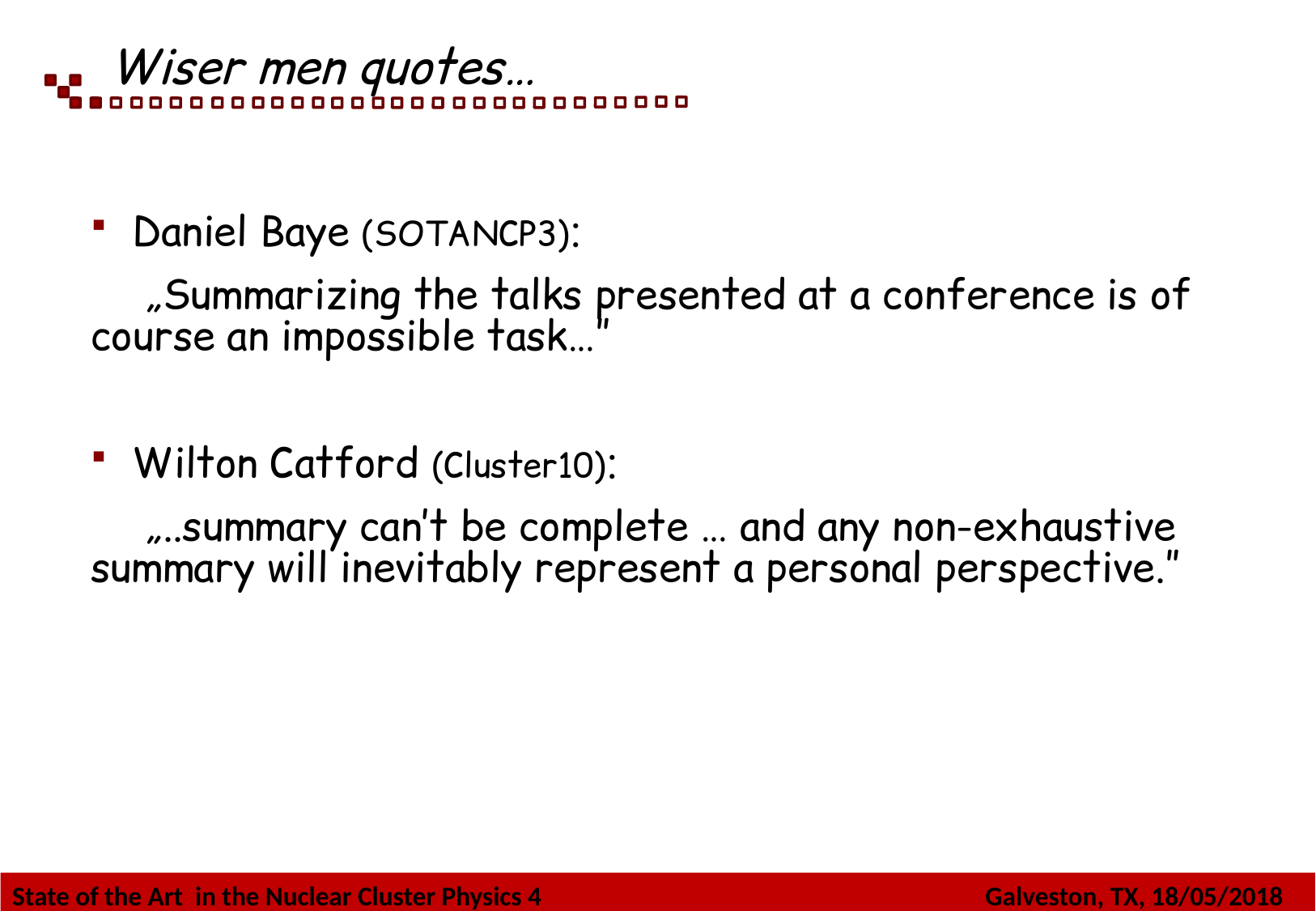

Wiser men quotes…

Daniel Baye (SOTANCP3):
	„Summarizing the talks presented at a conference is of 	course an impossible task…”

Wilton Catford (Cluster10):
	„..summary can’t be complete … and any non-exhaustive 	summary will inevitably represent a personal perspective.”
State of the Art  in the Nuclear Cluster Physics 4                                                                         Galveston, TX, 18/05/2018